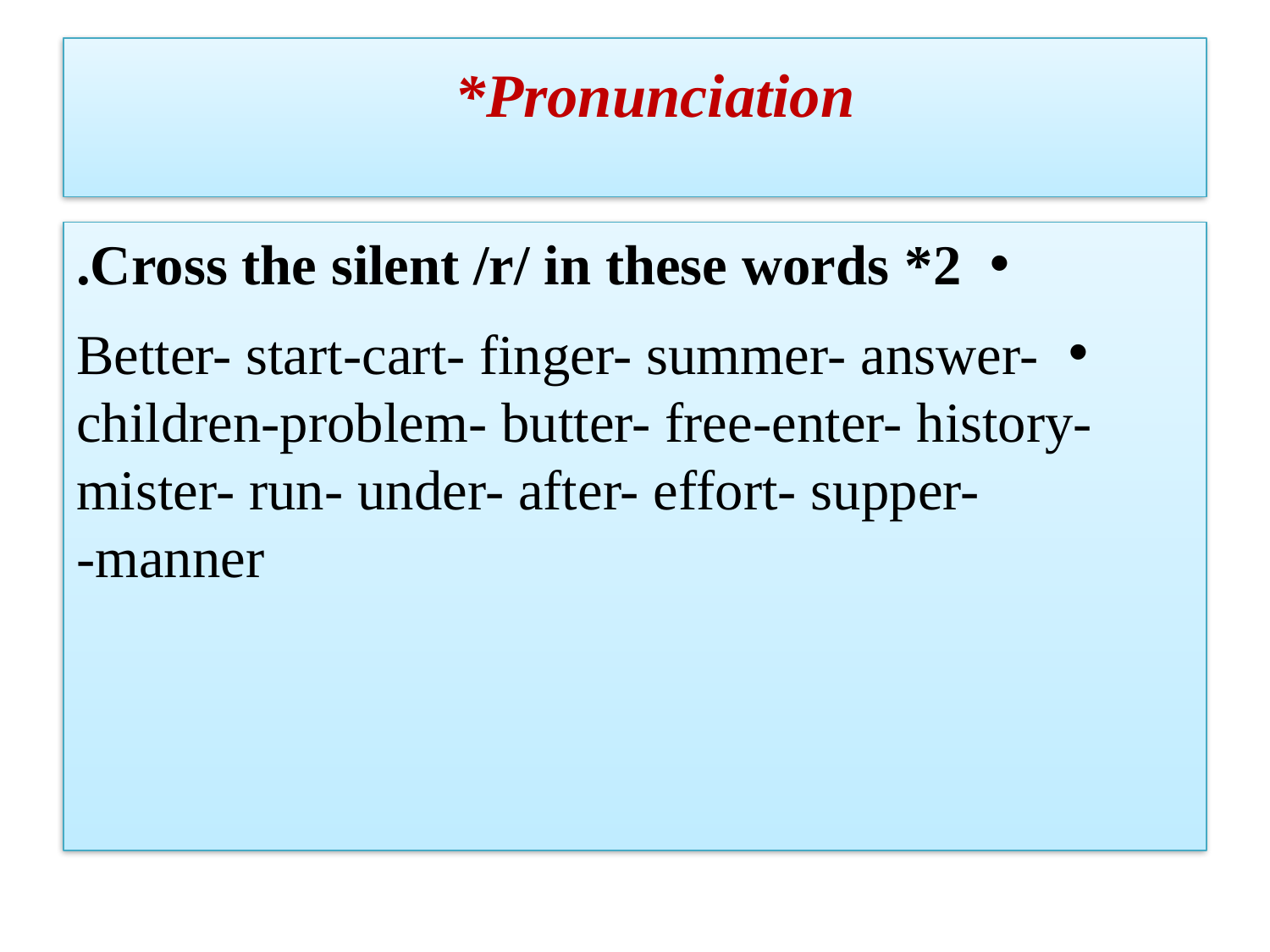

# *Pronunciation
2* Cross the silent /r/ in these words.
Better- start-cart- finger- summer- answer- children-problem- butter- free-enter- history- mister- run- under- after- effort- supper-manner-